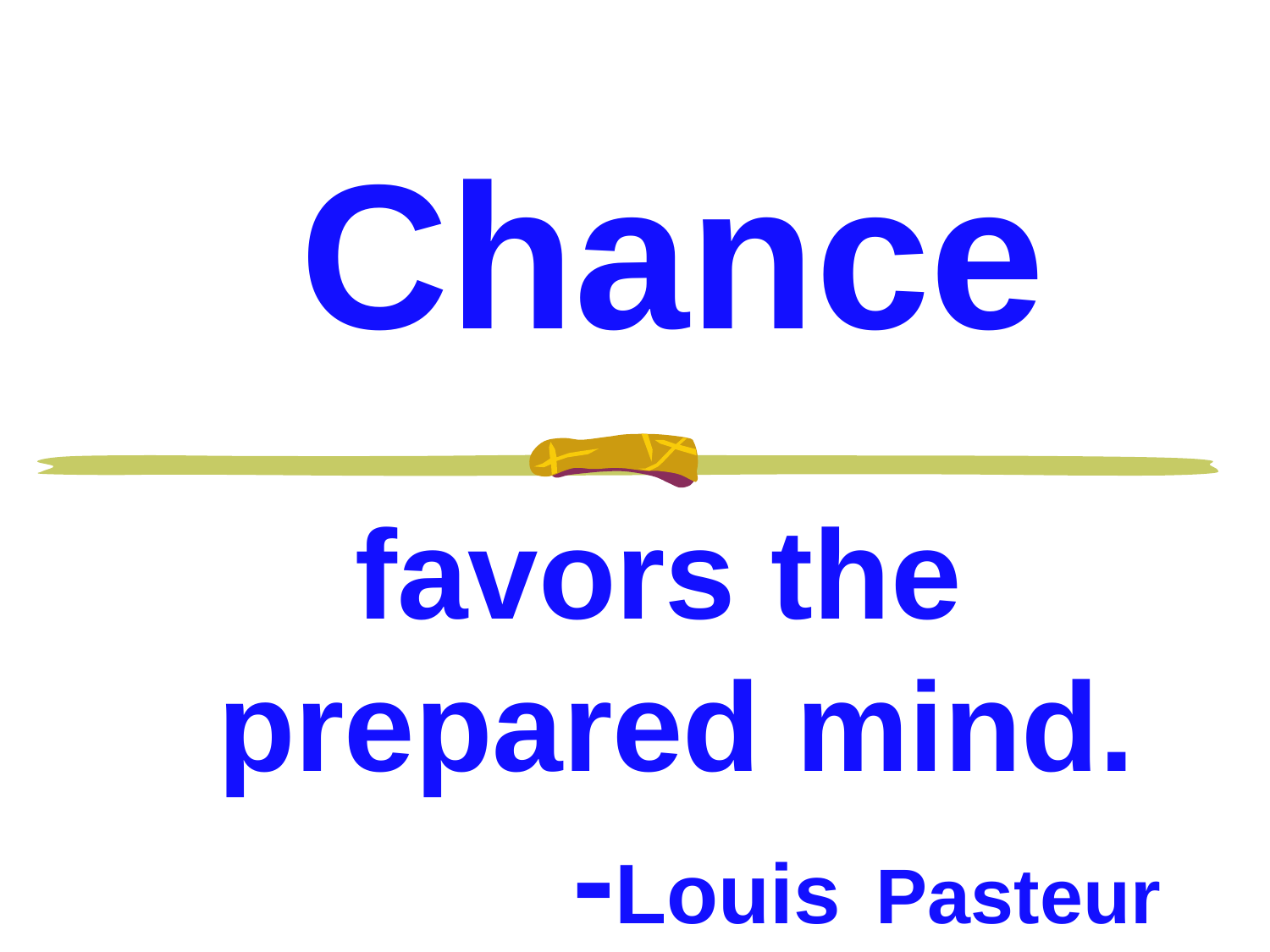

Chance

favors the
prepared mind.
			-Louis Pasteur